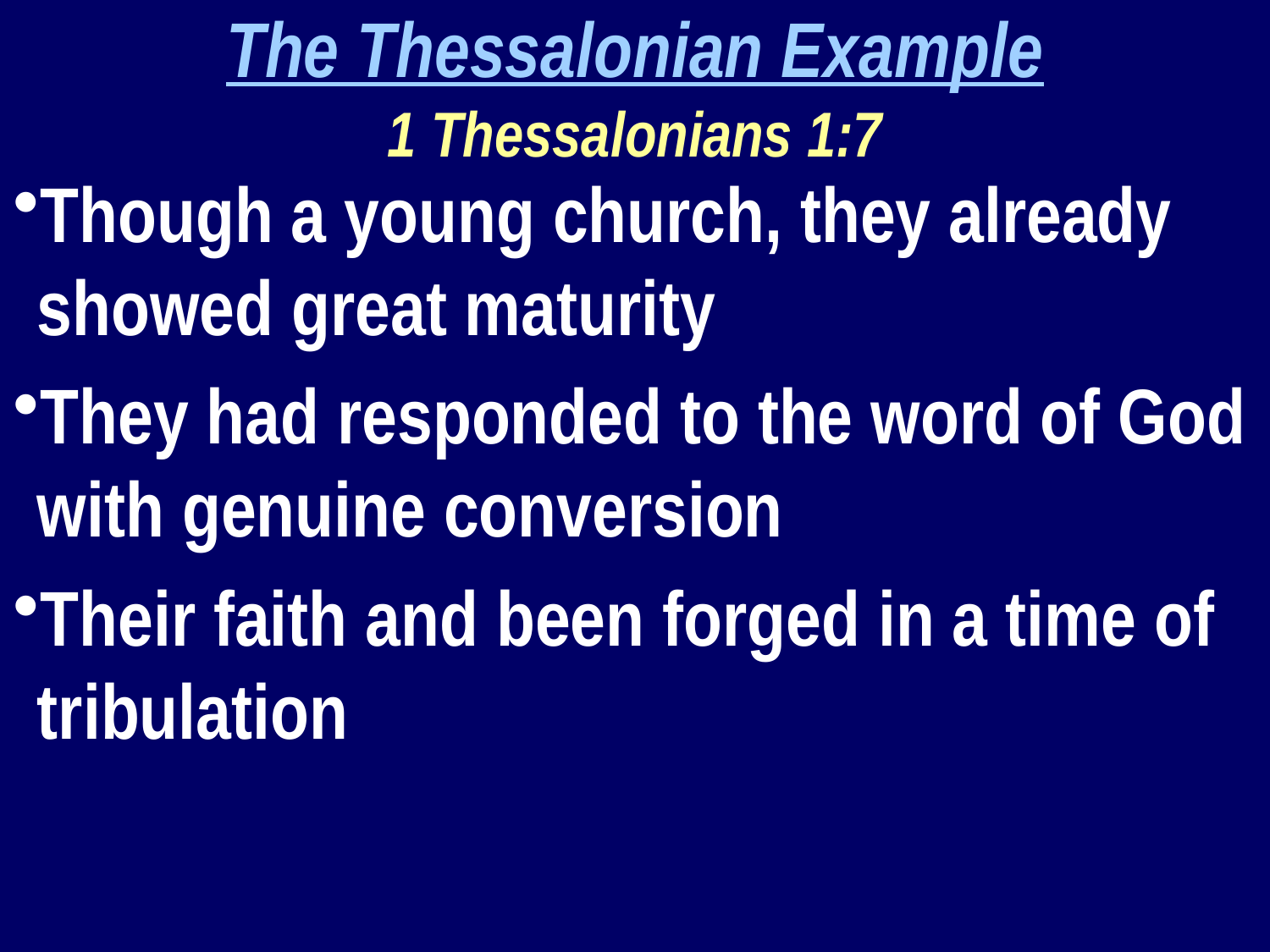

The Thessalonian Example
1 Thessalonians 1:7
Though a young church, they already showed great maturity
They had responded to the word of God with genuine conversion
Their faith and been forged in a time of tribulation